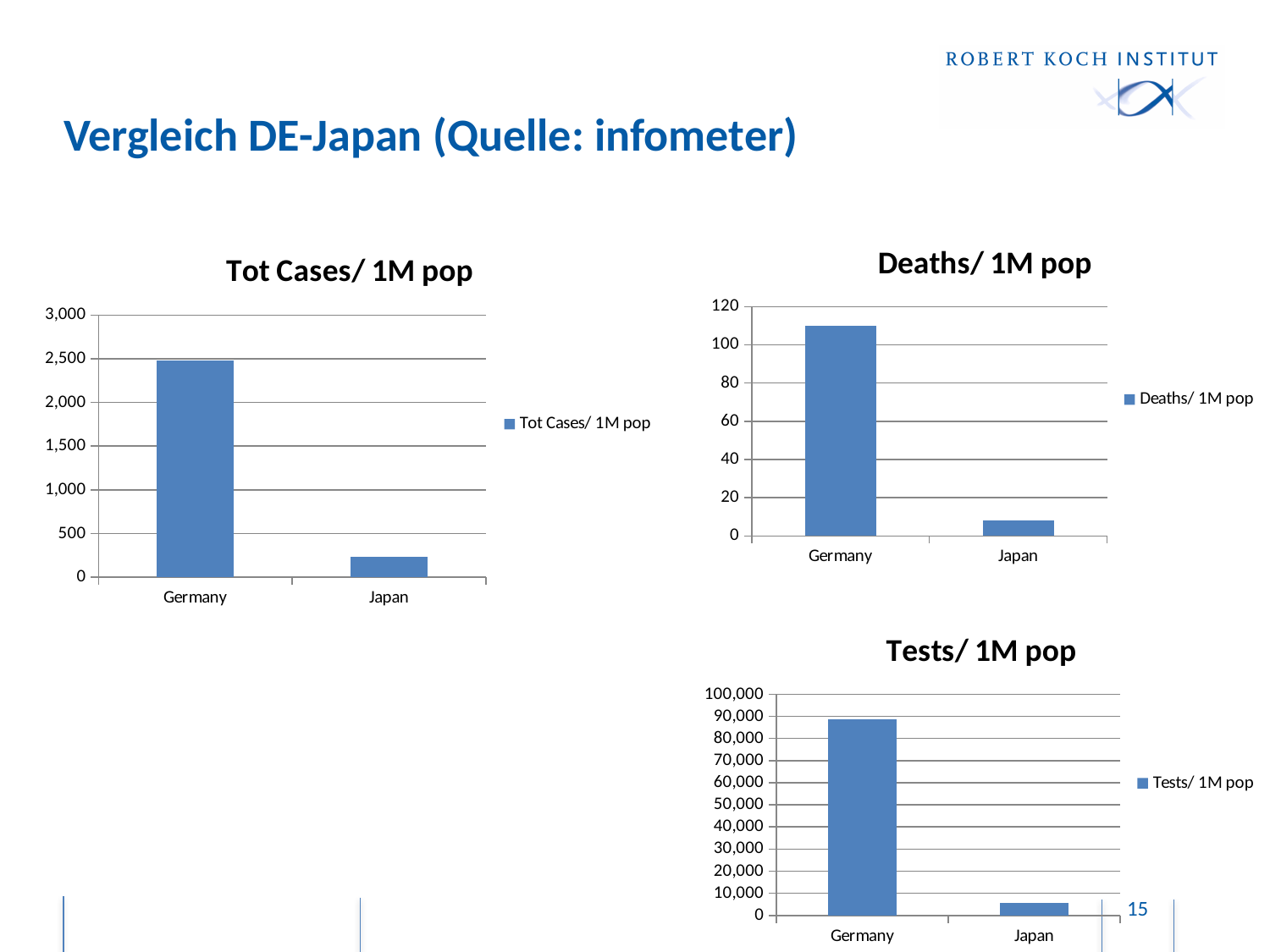

# Vergleich DE-Japan (Quelle: infometer)

### Chart:

| Category | Deaths/ 1M pop |
|---|---|
| Germany | 110.0 |
| Japan | 8.0 |

### Chart:

| Category | Tot Cases/ 1M pop |
|---|---|
| Germany | 2481.0 |
| Japan | 237.0 |

### Chart:

| Category | Tests/ 1M pop |
|---|---|
| Germany | 88526.0 |
| Japan | 5698.0 |
15